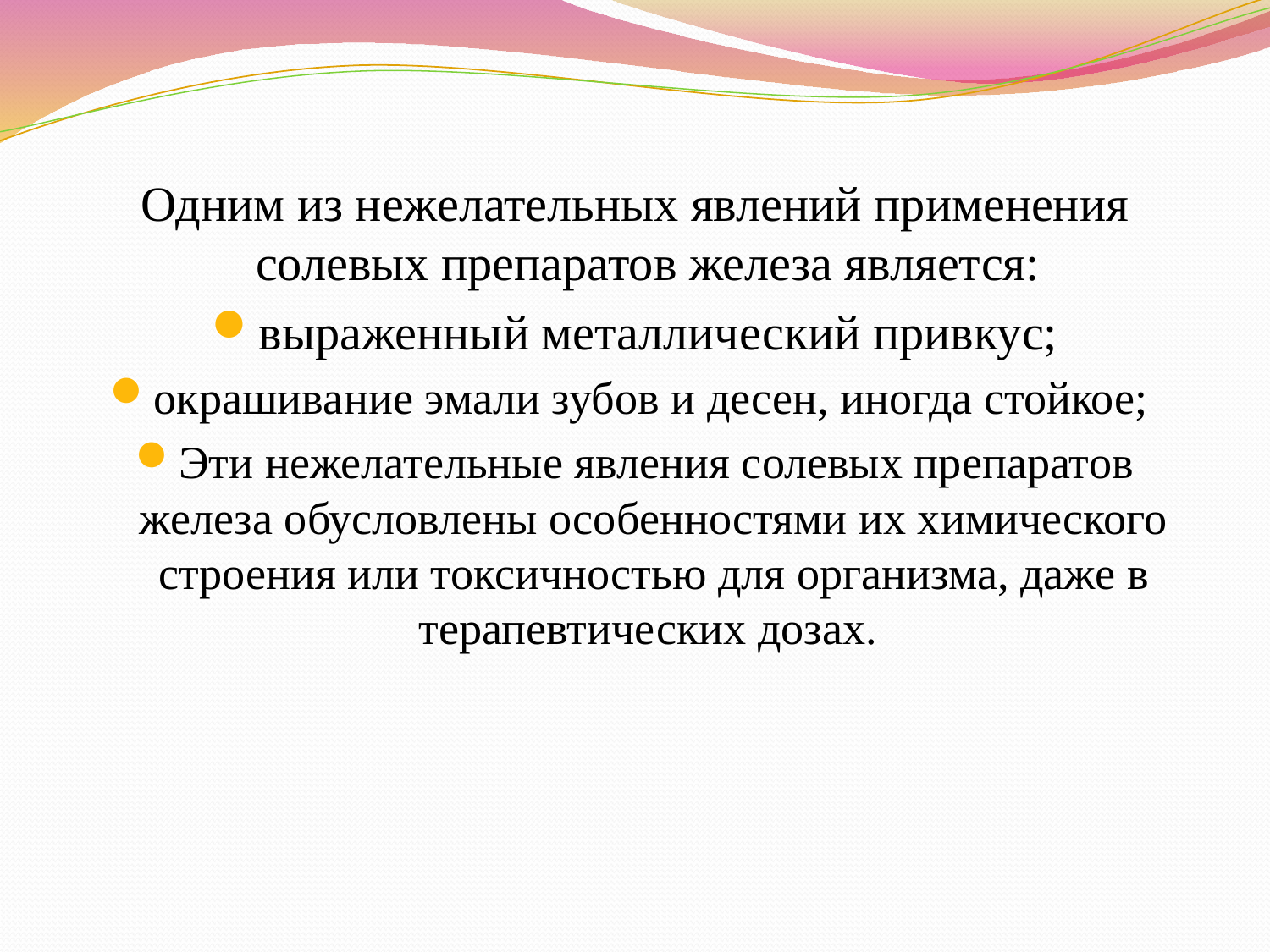

Одним из нежелательных явлений применения солевых препаратов железа является:
выраженный металлический привкус;
окрашивание эмали зубов и десен, иногда стойкое;
Эти нежелательные явления солевых препаратов железа обусловлены особенностями их химического строения или токсичностью для организма, даже в терапевтических дозах.